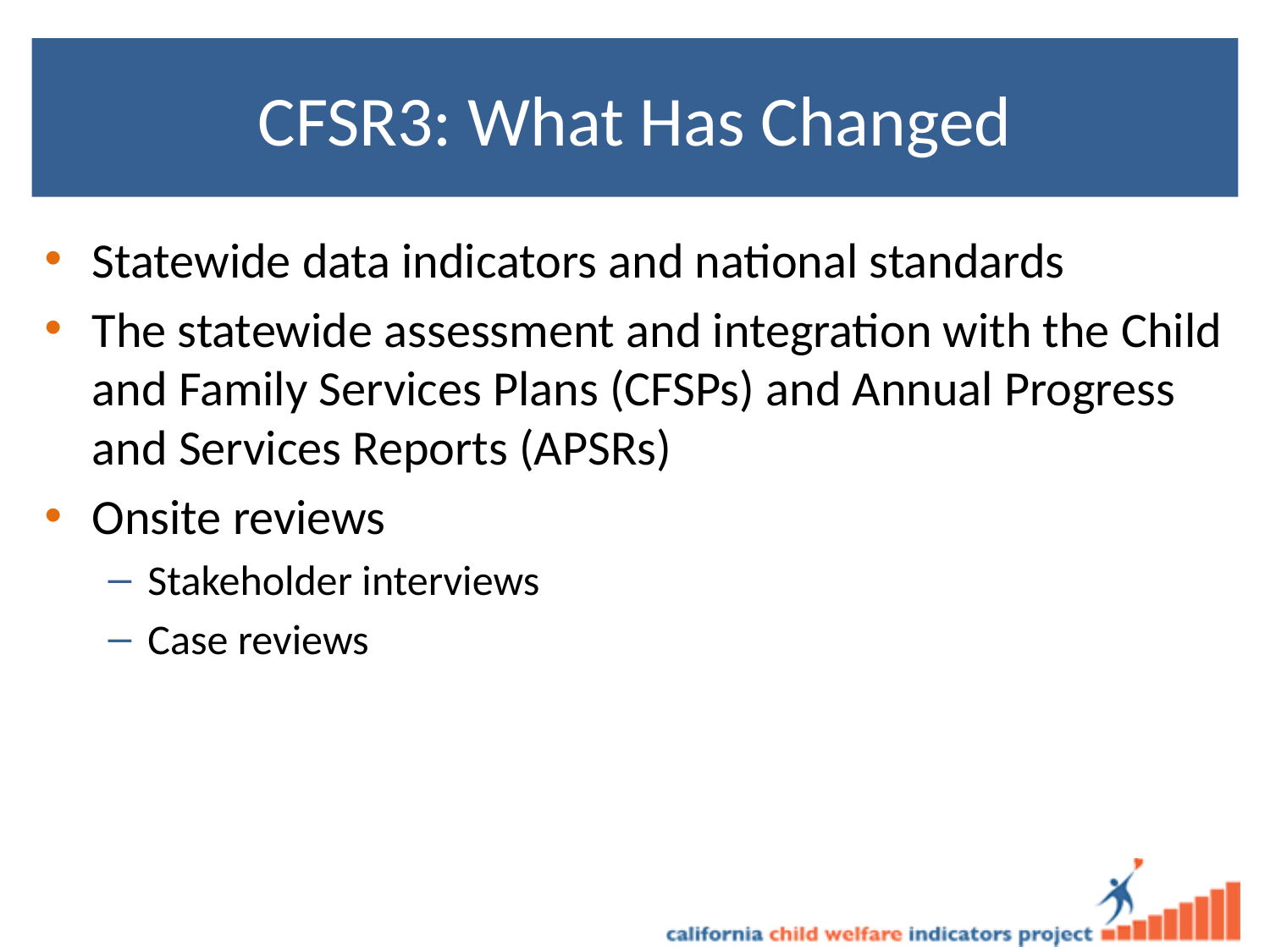

# CFSR3: What Has Changed
Statewide data indicators and national standards
The statewide assessment and integration with the Child and Family Services Plans (CFSPs) and Annual Progress and Services Reports (APSRs)
Onsite reviews
Stakeholder interviews
Case reviews